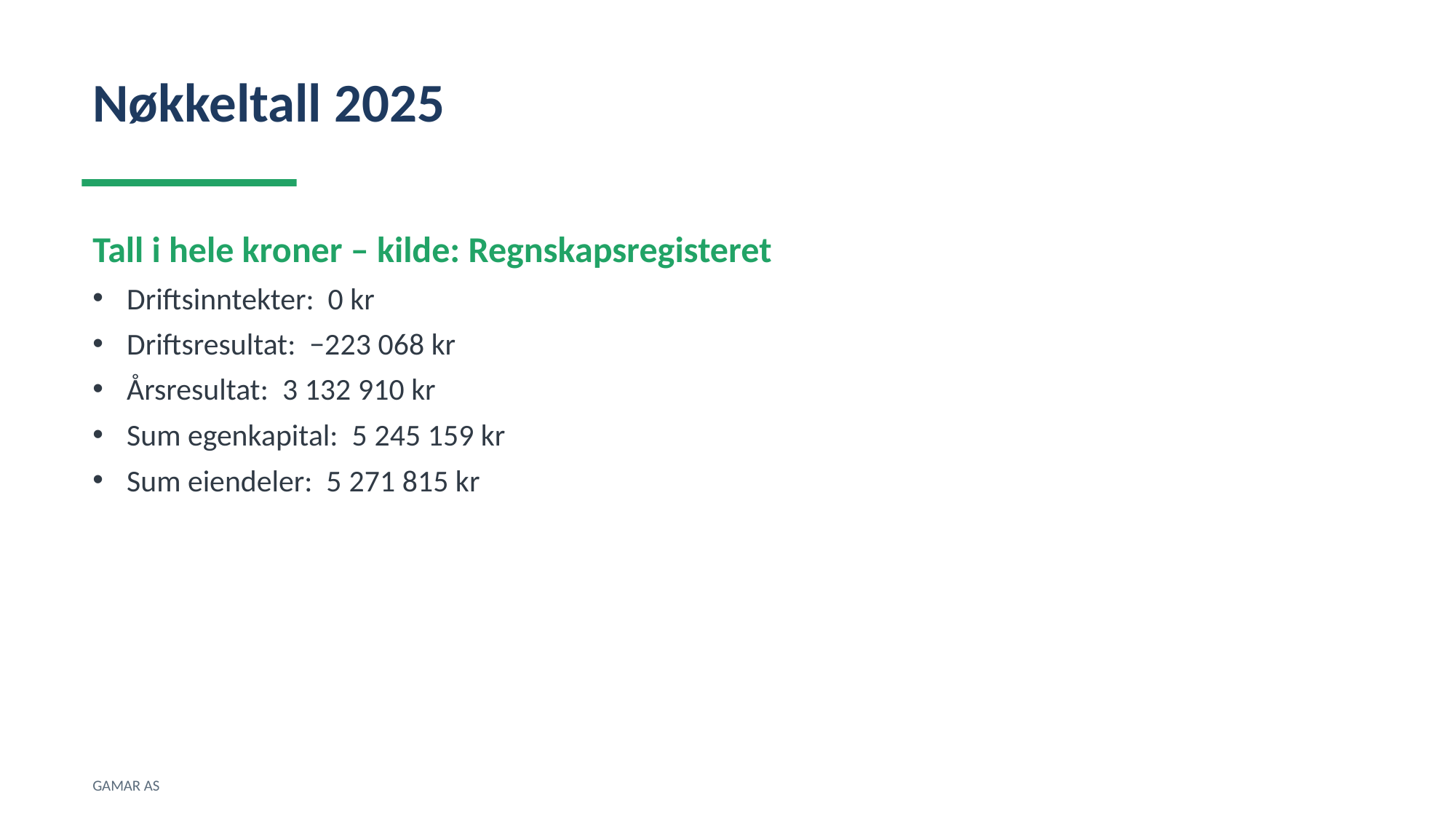

Nøkkeltall 2025

Tall i hele kroner – kilde: Regnskapsregisteret
Driftsinntekter:  0 kr
Driftsresultat:  −223 068 kr
Årsresultat:  3 132 910 kr
Sum egenkapital:  5 245 159 kr
Sum eiendeler:  5 271 815 kr
GAMAR AS